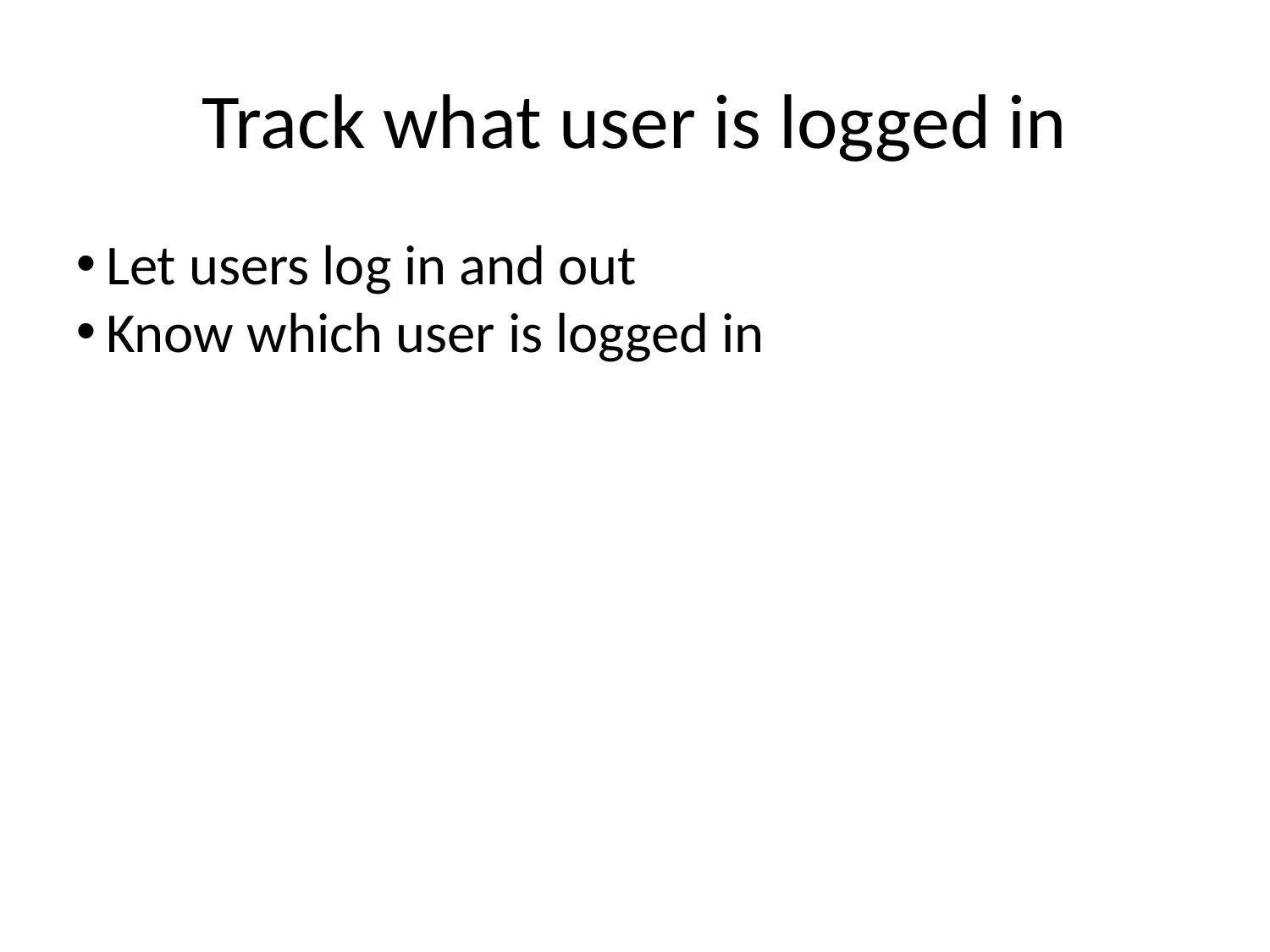

Track what user is logged in
Let users log in and out
Know which user is logged in